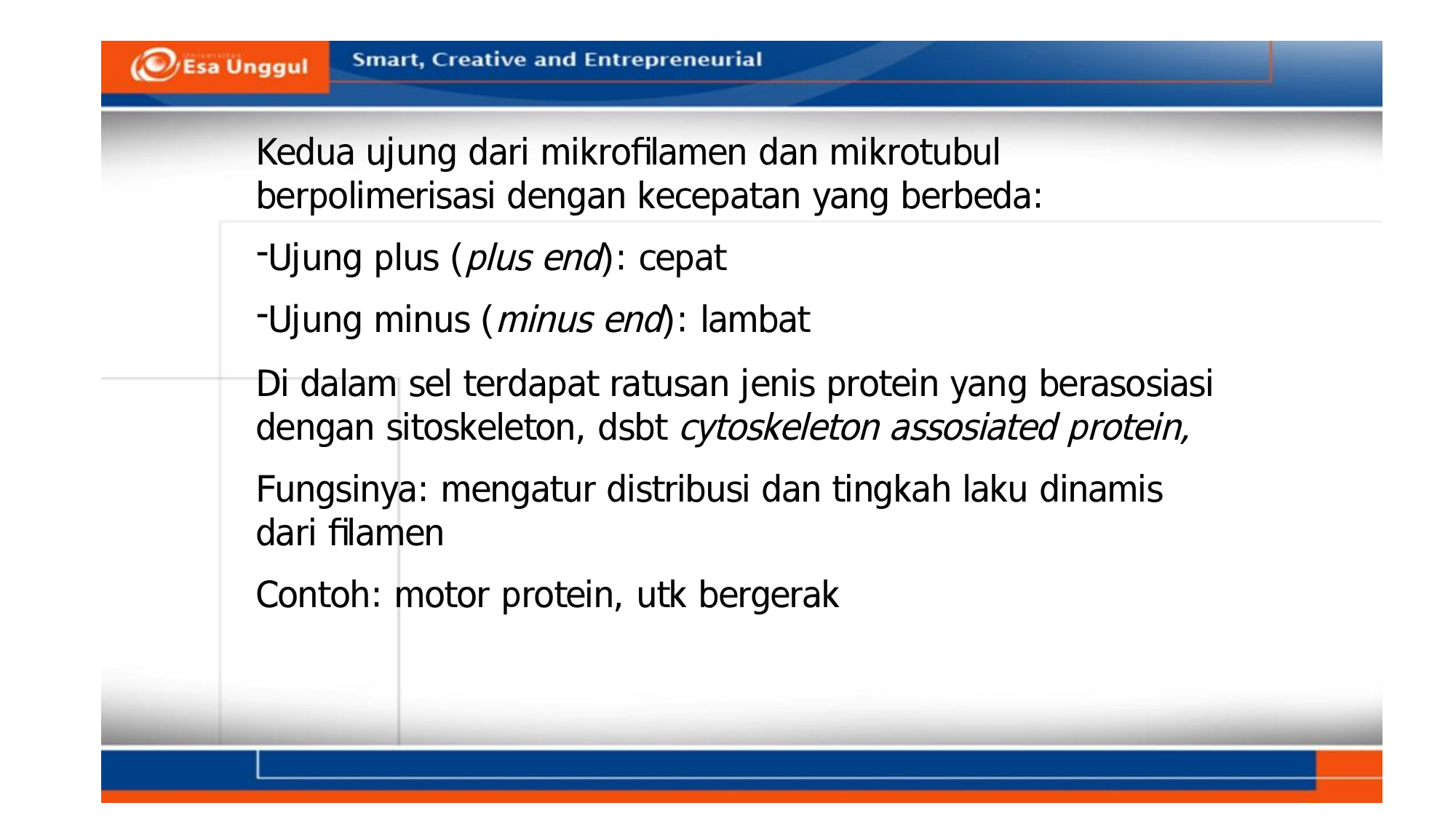

Kedua ujung dari mikrofilamen dan mikrotubul berpolimerisasi dengan kecepatan yang berbeda:
Ujung plus (plus end): cepat
Ujung minus (minus end): lambat
Di dalam sel terdapat ratusan jenis protein yang berasosiasi dengan sitoskeleton, dsbt cytoskeleton assosiated protein,
Fungsinya: mengatur distribusi dan tingkah laku dinamis dari filamen
Contoh: motor protein, utk bergerak